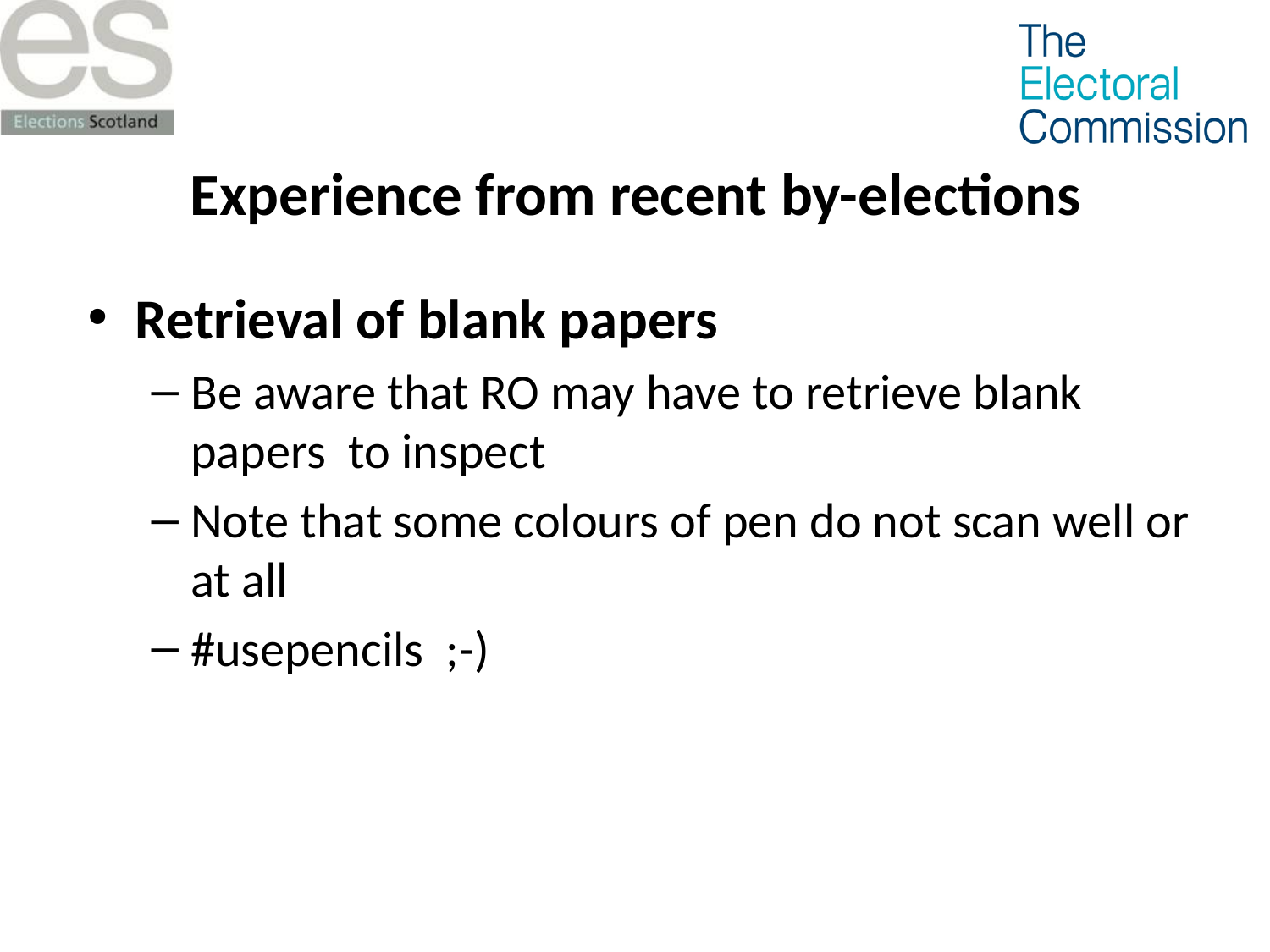

# Experience from recent by-elections
Retrieval of blank papers
Be aware that RO may have to retrieve blank papers  to inspect
Note that some colours of pen do not scan well or at all
#usepencils  ;-)